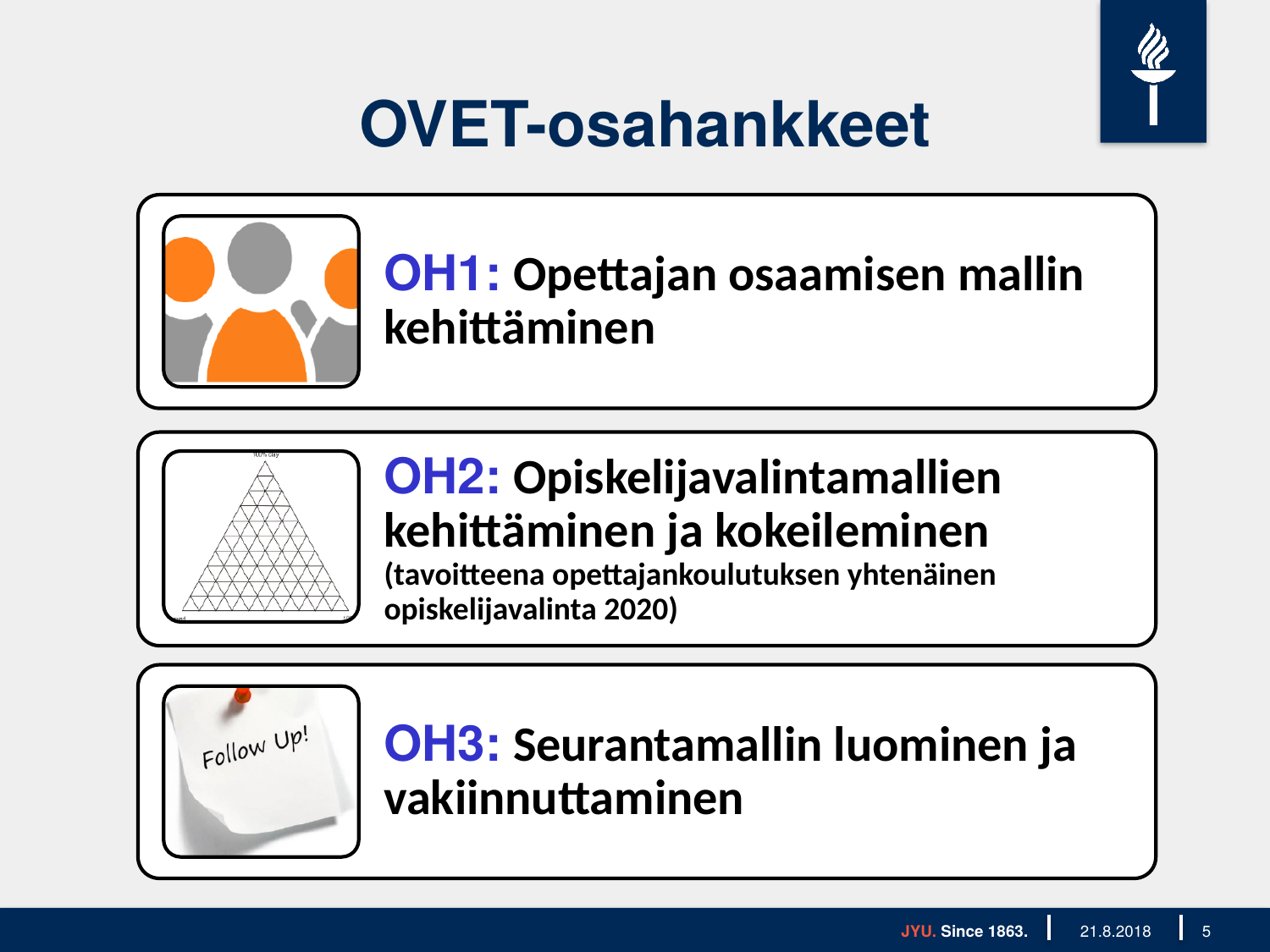

# OVET-osahankkeet
OH1: Opettajan osaamisen mallin kehittäminen
OH2: Opiskelijavalintamallien kehittäminen ja kokeileminen (tavoitteena opettajankoulutuksen yhtenäinen opiskelijavalinta 2020)
OH3: Seurantamallin luominen ja vakiinnuttaminen
JYU. Since 1863.
21.8.2018
5